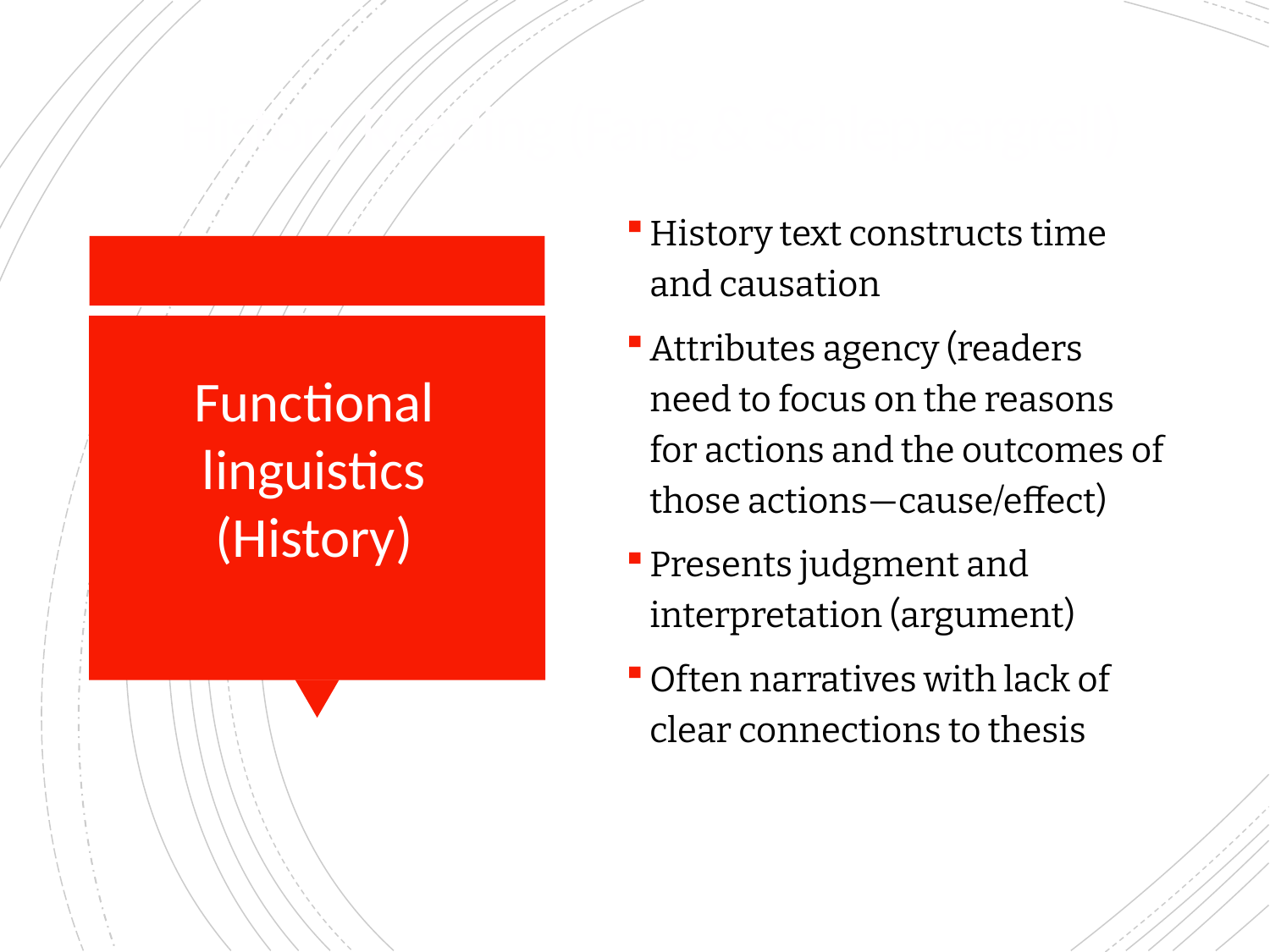

# History Reading (Fang & Schleppergrell)
History text constructs time and causation
Attributes agency (readers need to focus on the reasons for actions and the outcomes of those actions—cause/effect)
Presents judgment and interpretation (argument)
Often narratives with lack of clear connections to thesis
Functional linguistics (History)